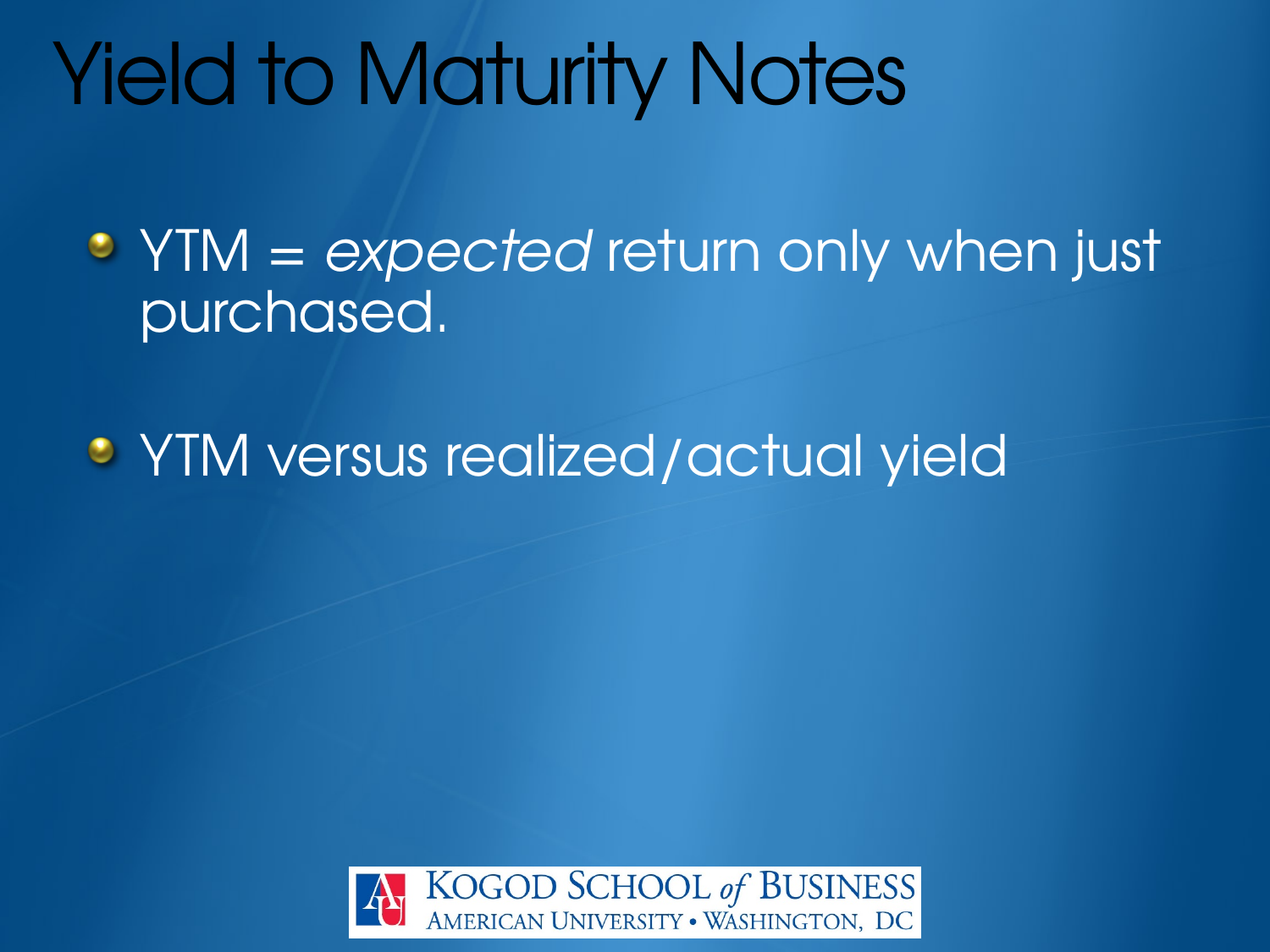

# Yield to Maturity Notes
YTM = expected return only when just purchased.

YTM versus realized/actual yield